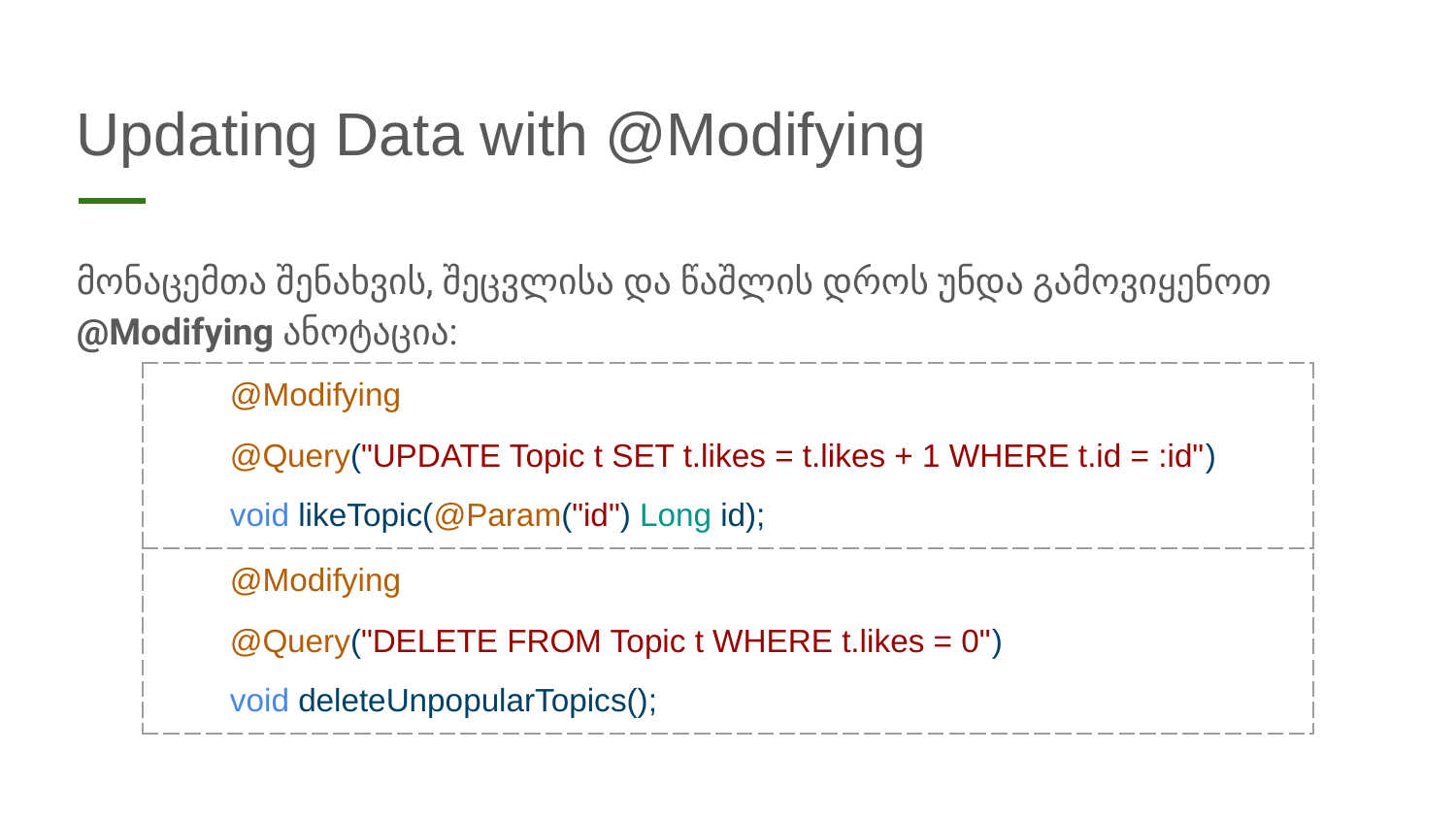

# Updating Data with @Modifying
მონაცემთა შენახვის, შეცვლისა და წაშლის დროს უნდა გამოვიყენოთ @Modifying ანოტაცია:
| @Modifying @Query("UPDATE Topic t SET t.likes = t.likes + 1 WHERE t.id = :id") void likeTopic(@Param("id") Long id); |
| --- |
| @Modifying @Query("DELETE FROM Topic t WHERE t.likes = 0") void deleteUnpopularTopics(); |